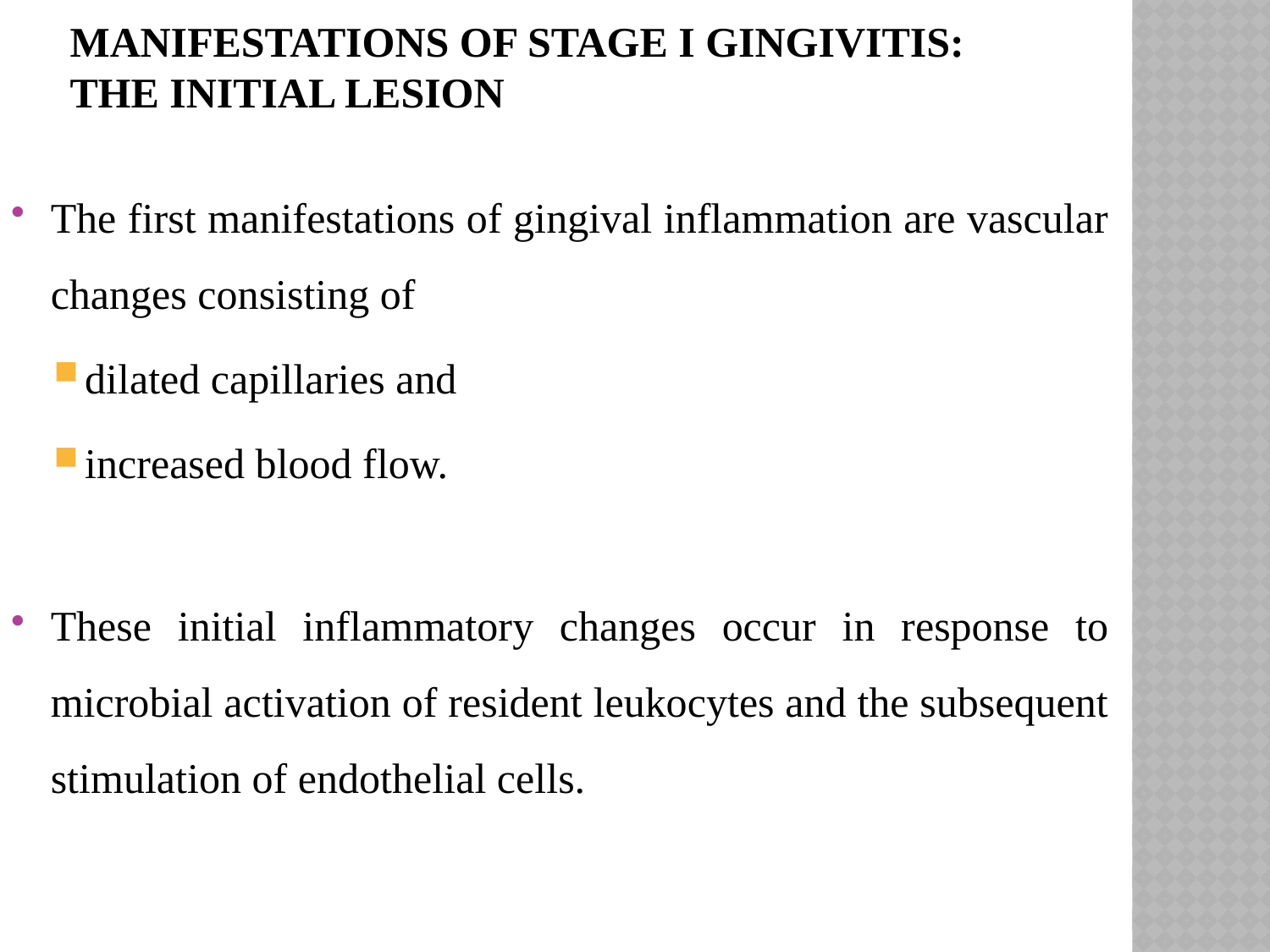

# Manifestations of Stage I Gingivitis: The Initial Lesion
The first manifestations of gingival inflammation are vascular changes consisting of
dilated capillaries and
increased blood flow.

These initial inflammatory changes occur in response to microbial activation of resident leukocytes and the subsequent stimulation of endothelial cells.